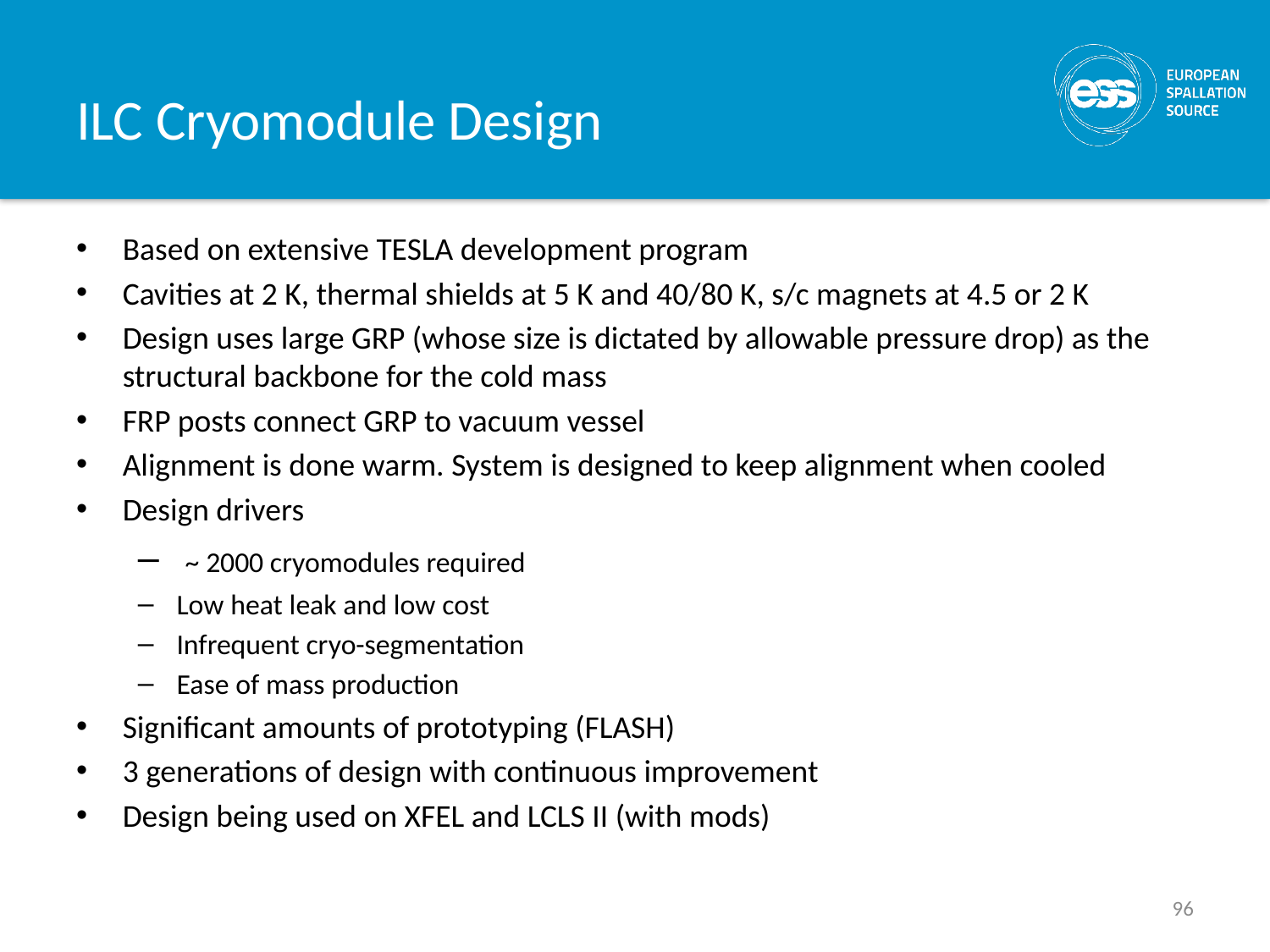

# ILC Cryomodule Design
Based on extensive TESLA development program
Cavities at 2 K, thermal shields at 5 K and 40/80 K, s/c magnets at 4.5 or 2 K
Design uses large GRP (whose size is dictated by allowable pressure drop) as the structural backbone for the cold mass
FRP posts connect GRP to vacuum vessel
Alignment is done warm. System is designed to keep alignment when cooled
Design drivers
 ~ 2000 cryomodules required
Low heat leak and low cost
Infrequent cryo-segmentation
Ease of mass production
Significant amounts of prototyping (FLASH)
3 generations of design with continuous improvement
Design being used on XFEL and LCLS II (with mods)

96